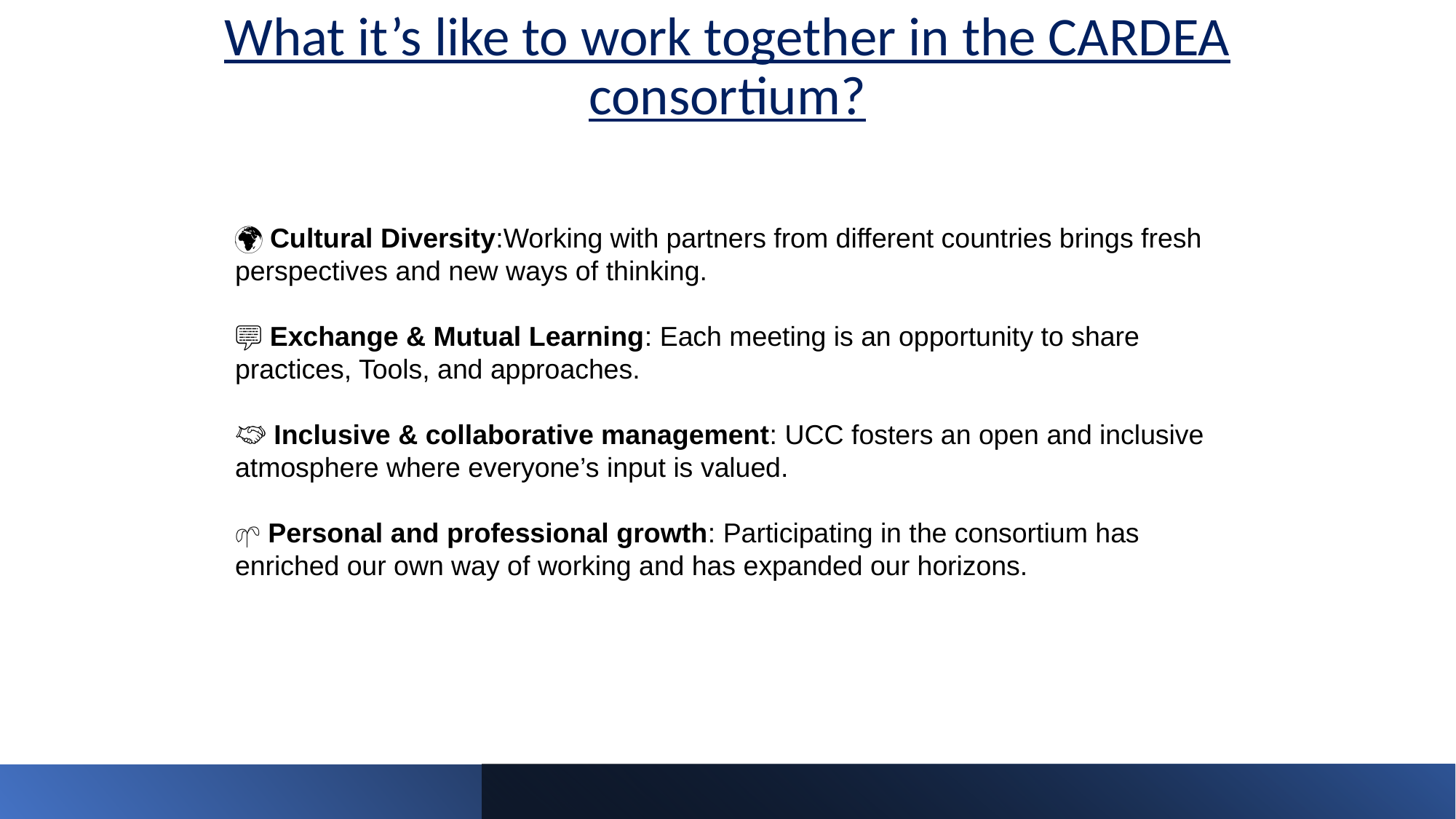

# What it’s like to work together in the CARDEA consortium?
🌍 Cultural Diversity:Working with partners from different countries brings fresh perspectives and new ways of thinking.

💬 Exchange & Mutual Learning: Each meeting is an opportunity to share practices, Tools, and approaches.

🤝 Inclusive & collaborative management: UCC fosters an open and inclusive atmosphere where everyone’s input is valued.

🌱 Personal and professional growth: Participating in the consortium has enriched our own way of working and has expanded our horizons.